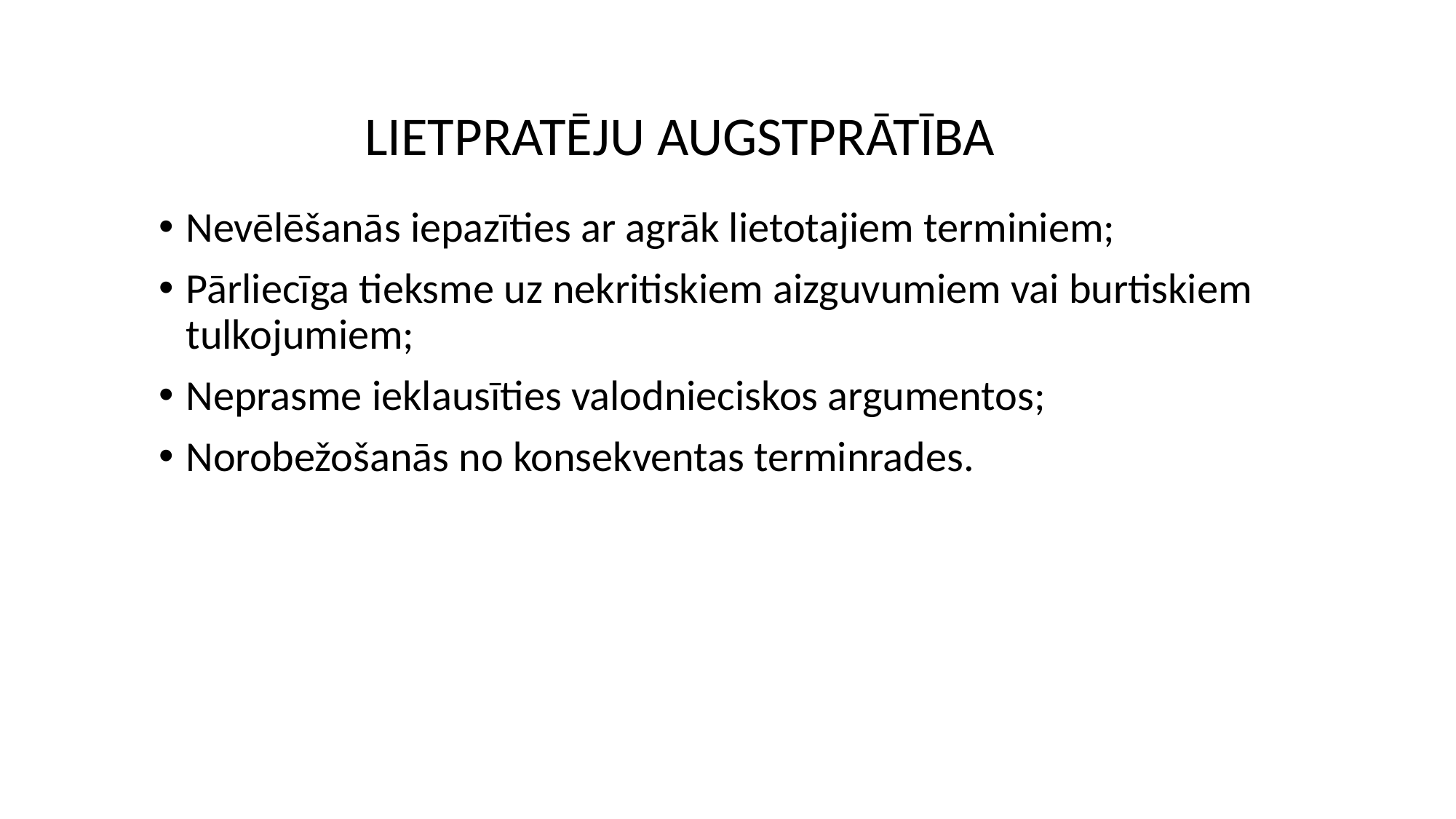

# LIETPRATĒJU AUGSTPRĀTĪBA
Nevēlēšanās iepazīties ar agrāk lietotajiem terminiem;
Pārliecīga tieksme uz nekritiskiem aizguvumiem vai burtiskiem tulkojumiem;
Neprasme ieklausīties valodnieciskos argumentos;
Norobežošanās no konsekventas terminrades.